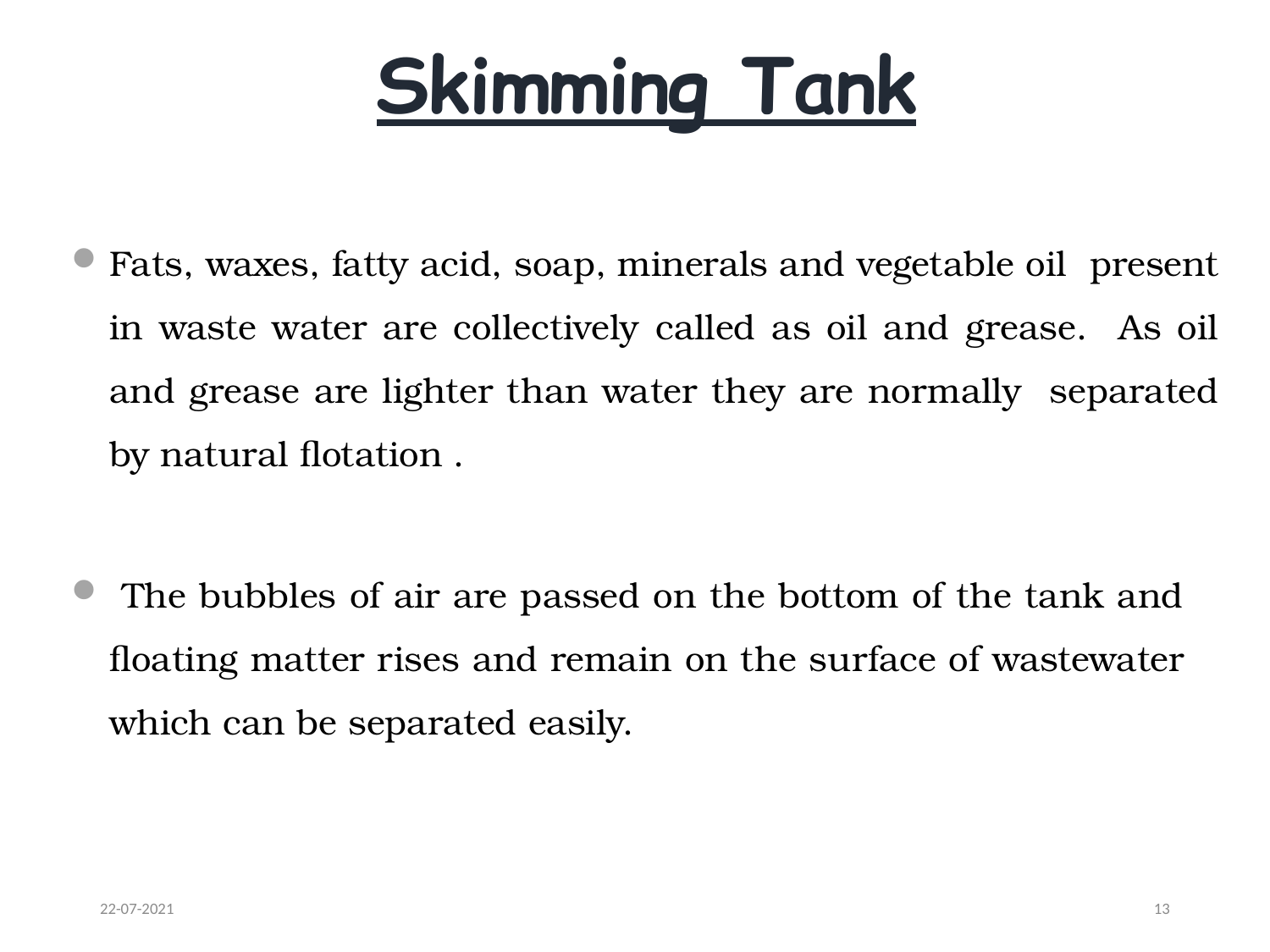

Skimming Tank

Fats, waxes, fatty acid, soap, minerals and vegetable oil  present in waste water are collectively called as oil and grease.  As oil and grease are lighter than water they are normally  separated by natural flotation .

 The bubbles of air are passed on the bottom of the tank and  floating matter rises and remain on the surface of wastewater  which can be separated easily.
22-07-2021
13